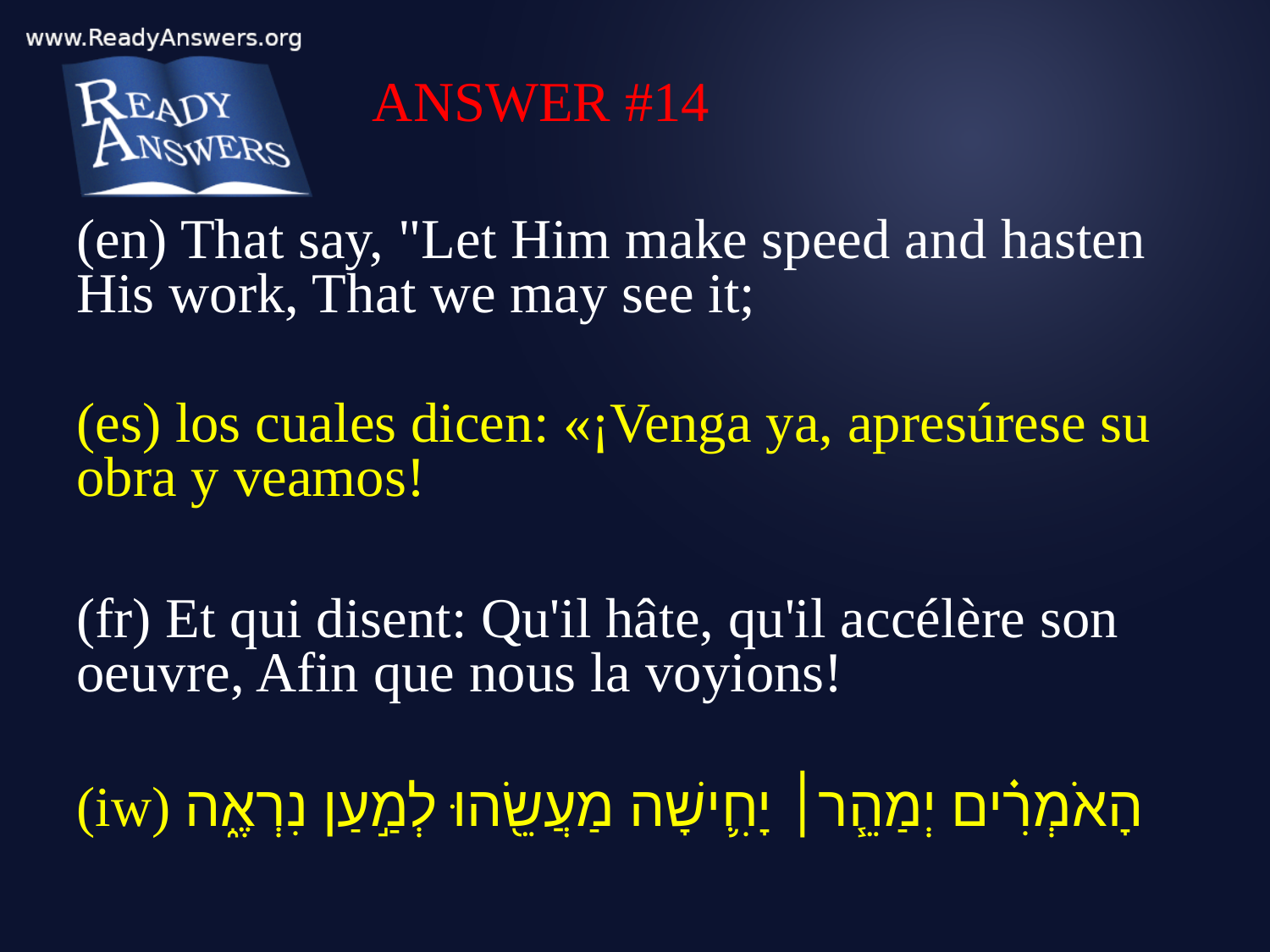

ANSWER #14
(en) That say, "Let Him make speed and hasten His work, That we may see it;
(es) los cuales dicen: «¡Venga ya, apresúrese su obra y veamos!
(fr) Et qui disent: Qu'il hâte, qu'il accélère son oeuvre, Afin que nous la voyions!
(iw) הָאֹמְרִ֗ים יְמַהֵ֧ר׀ יָחִ֛ישָׁה מַעֲשֵׂ֖הוּ לְמַ֣עַן נִרְאֶ֑ה